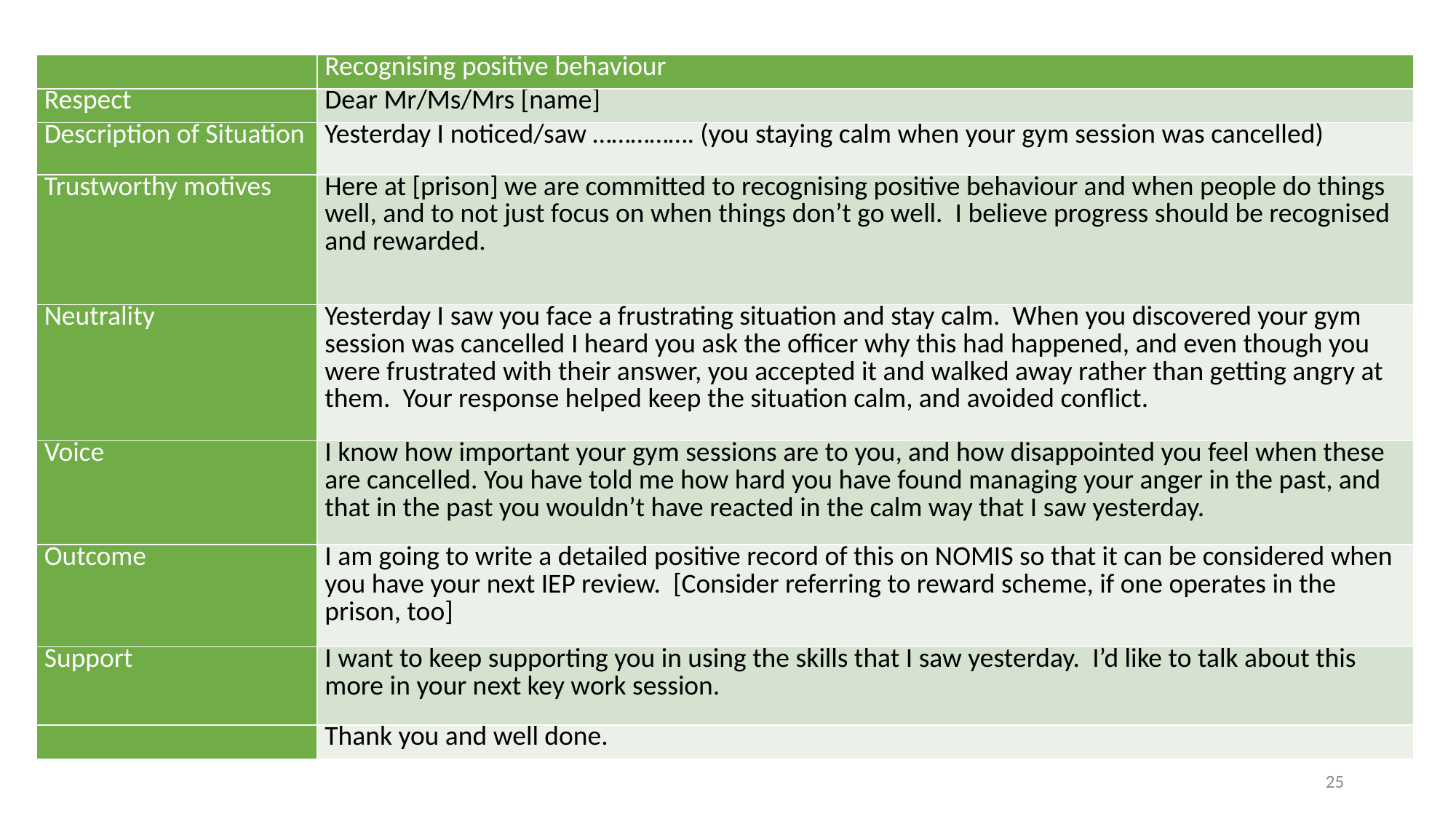

|  | Recognising positive behaviour |
| --- | --- |
| Respect | Dear Mr/Ms/Mrs [name] |
| Description of Situation | Yesterday I noticed/saw ……………. (you staying calm when your gym session was cancelled) |
| Trustworthy motives | Here at [prison] we are committed to recognising positive behaviour and when people do things well, and to not just focus on when things don’t go well. I believe progress should be recognised and rewarded. |
| Neutrality | Yesterday I saw you face a frustrating situation and stay calm. When you discovered your gym session was cancelled I heard you ask the officer why this had happened, and even though you were frustrated with their answer, you accepted it and walked away rather than getting angry at them. Your response helped keep the situation calm, and avoided conflict. |
| Voice | I know how important your gym sessions are to you, and how disappointed you feel when these are cancelled. You have told me how hard you have found managing your anger in the past, and that in the past you wouldn’t have reacted in the calm way that I saw yesterday. |
| Outcome | I am going to write a detailed positive record of this on NOMIS so that it can be considered when you have your next IEP review. [Consider referring to reward scheme, if one operates in the prison, too] |
| Support | I want to keep supporting you in using the skills that I saw yesterday. I’d like to talk about this more in your next key work session. |
|  | Thank you and well done. |
25